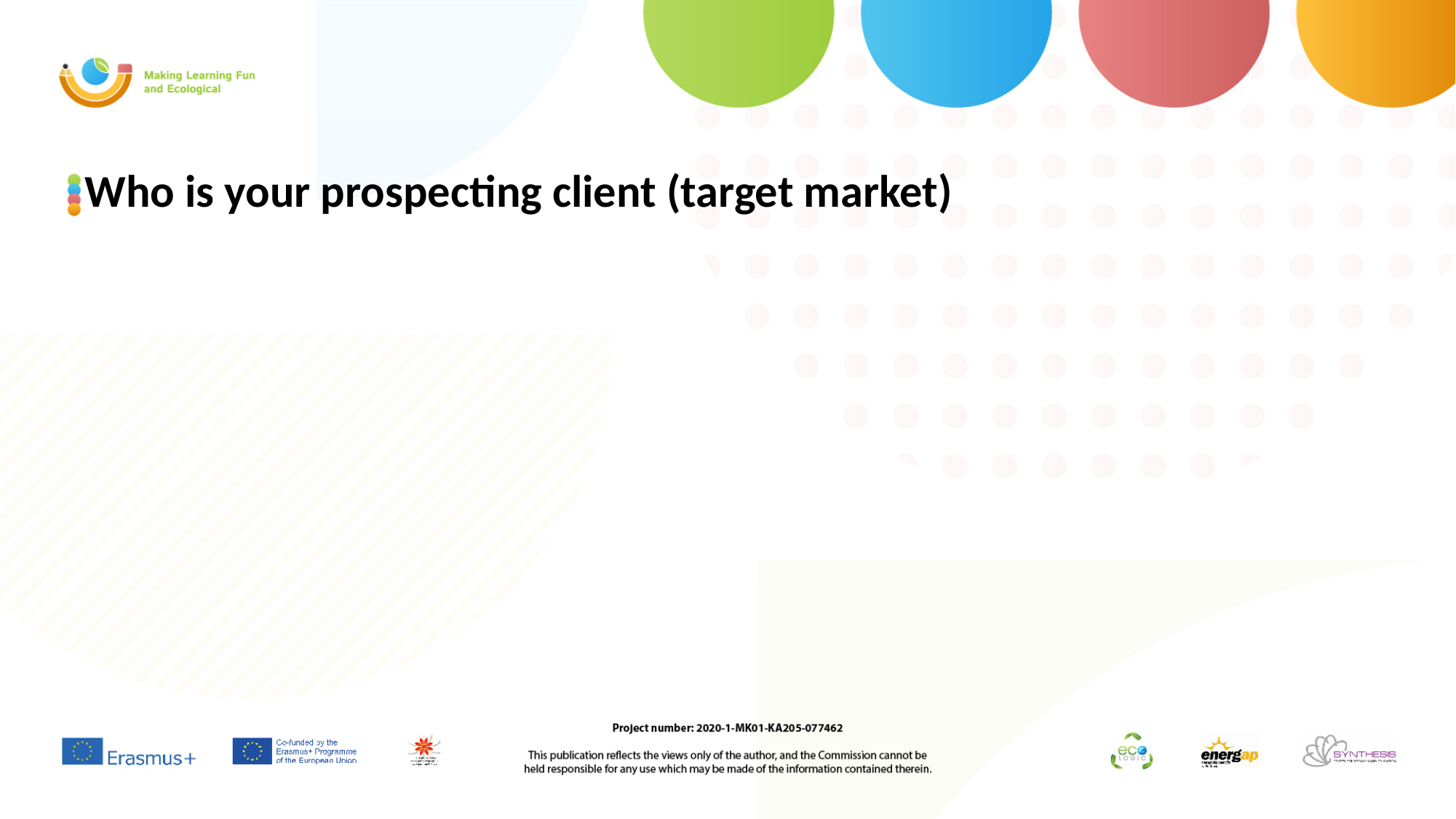

# Who is your prospecting client (target market)